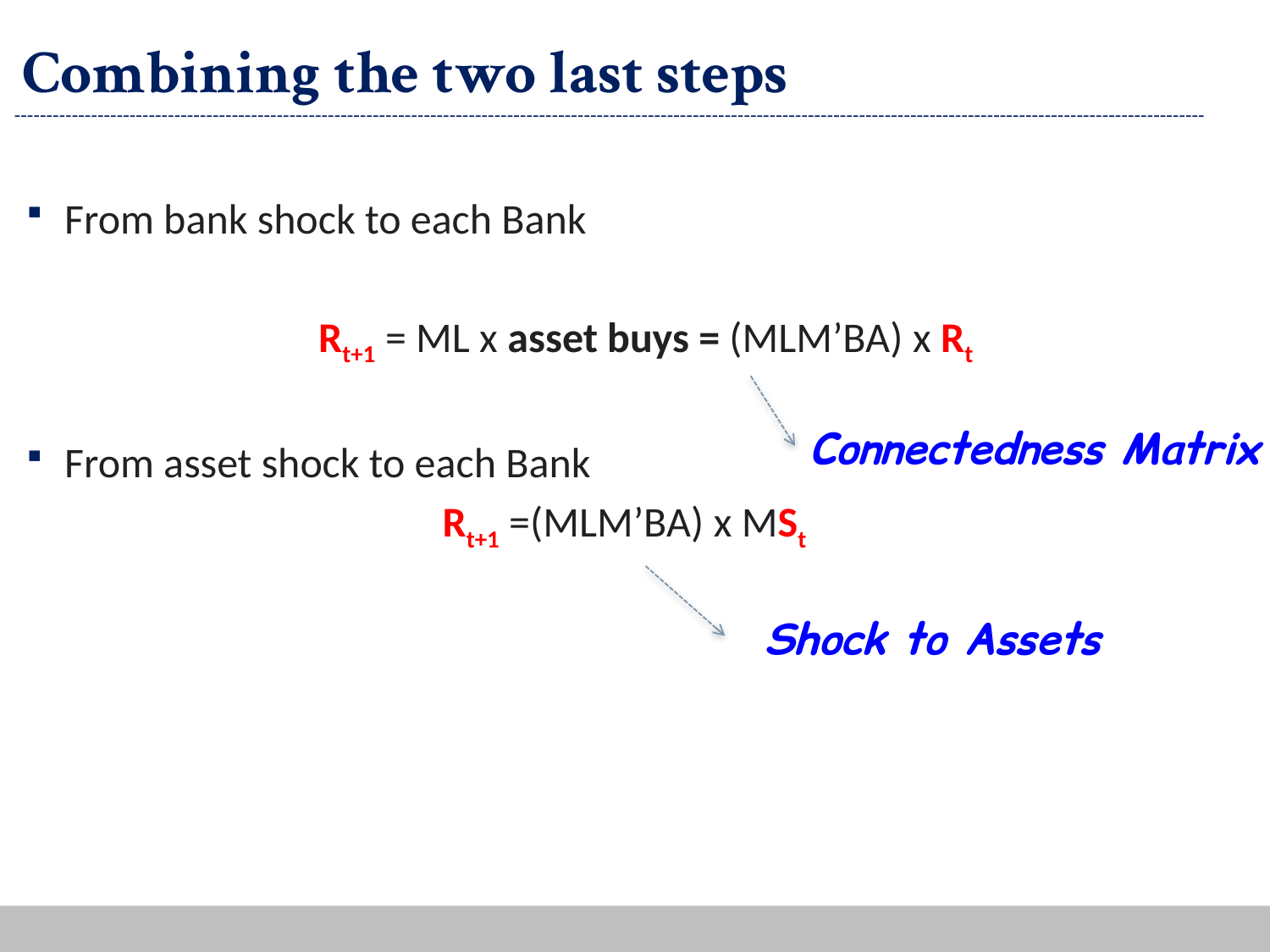

# Combining the two last steps

From bank shock to each Bank

			Rt+1 = ML x asset buys = (MLM’BA) x Rt

From asset shock to each Bank
    		             Rt+1 =(MLM’BA) x MSt

Connectedness Matrix
Shock to Assets